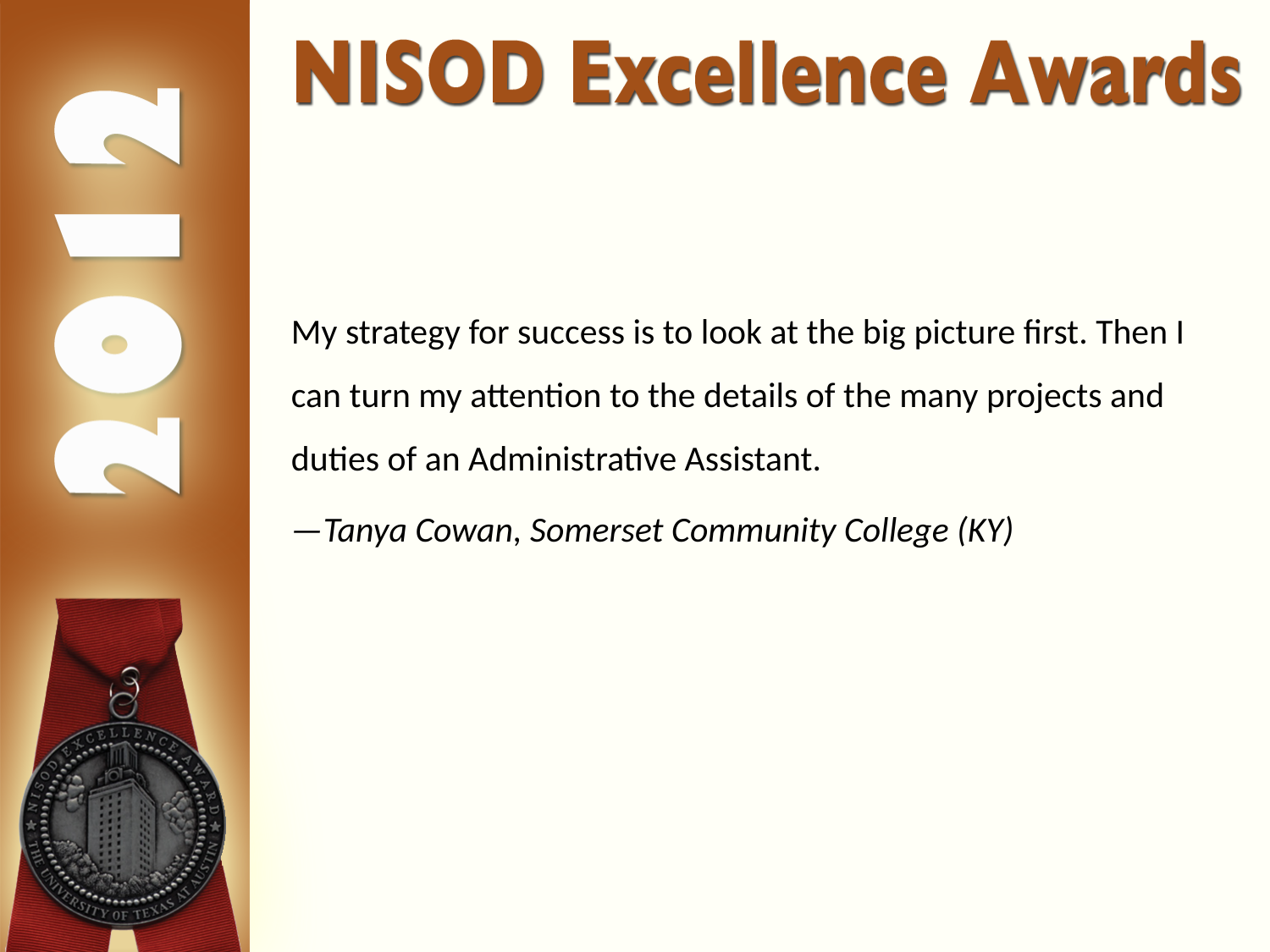

My strategy for success is to look at the big picture first. Then I can turn my attention to the details of the many projects and duties of an Administrative Assistant.
—Tanya Cowan, Somerset Community College (KY)